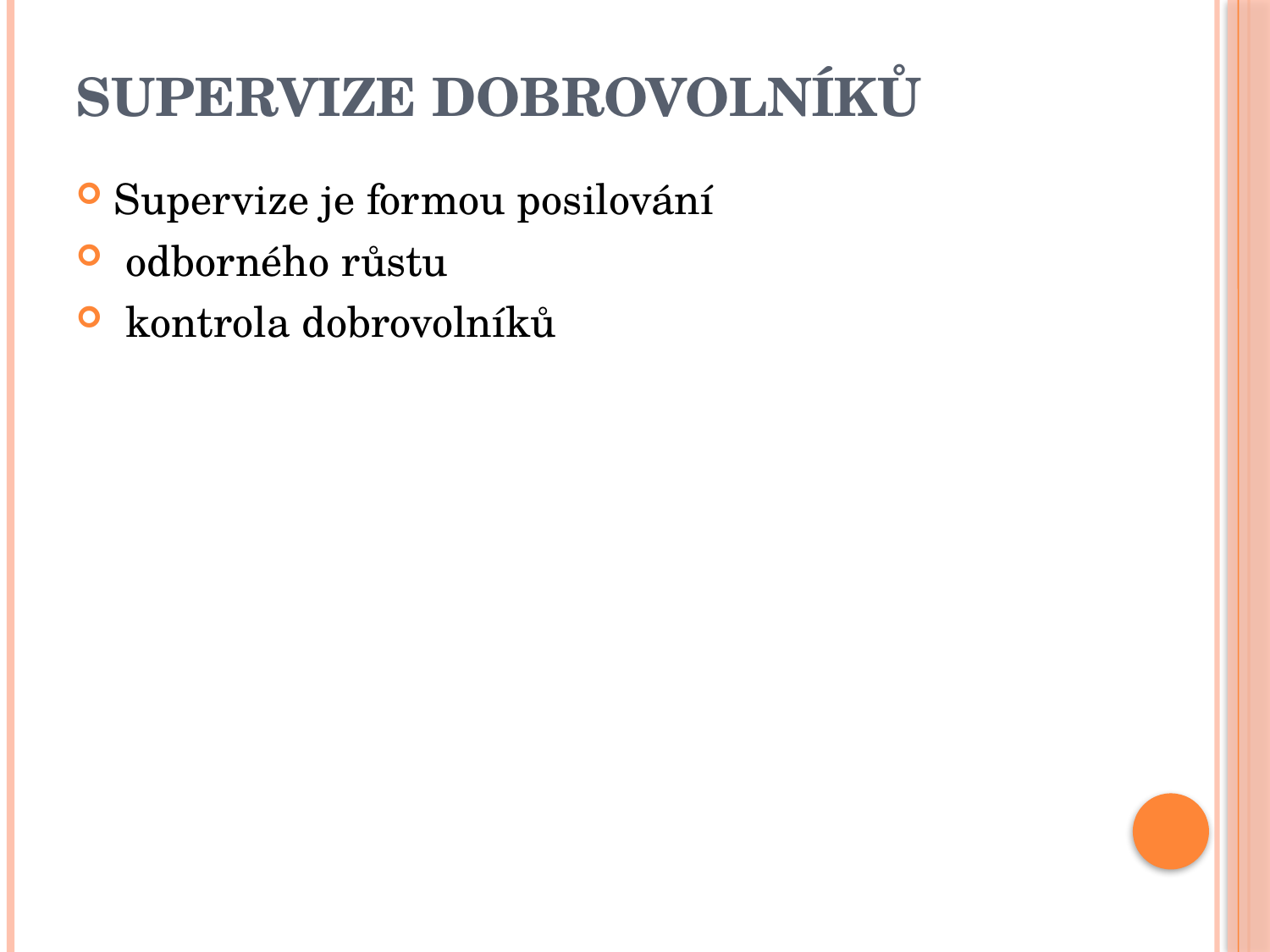

# Supervize dobrovolníků
Supervize je formou posilování
 odborného růstu
 kontrola dobrovolníků